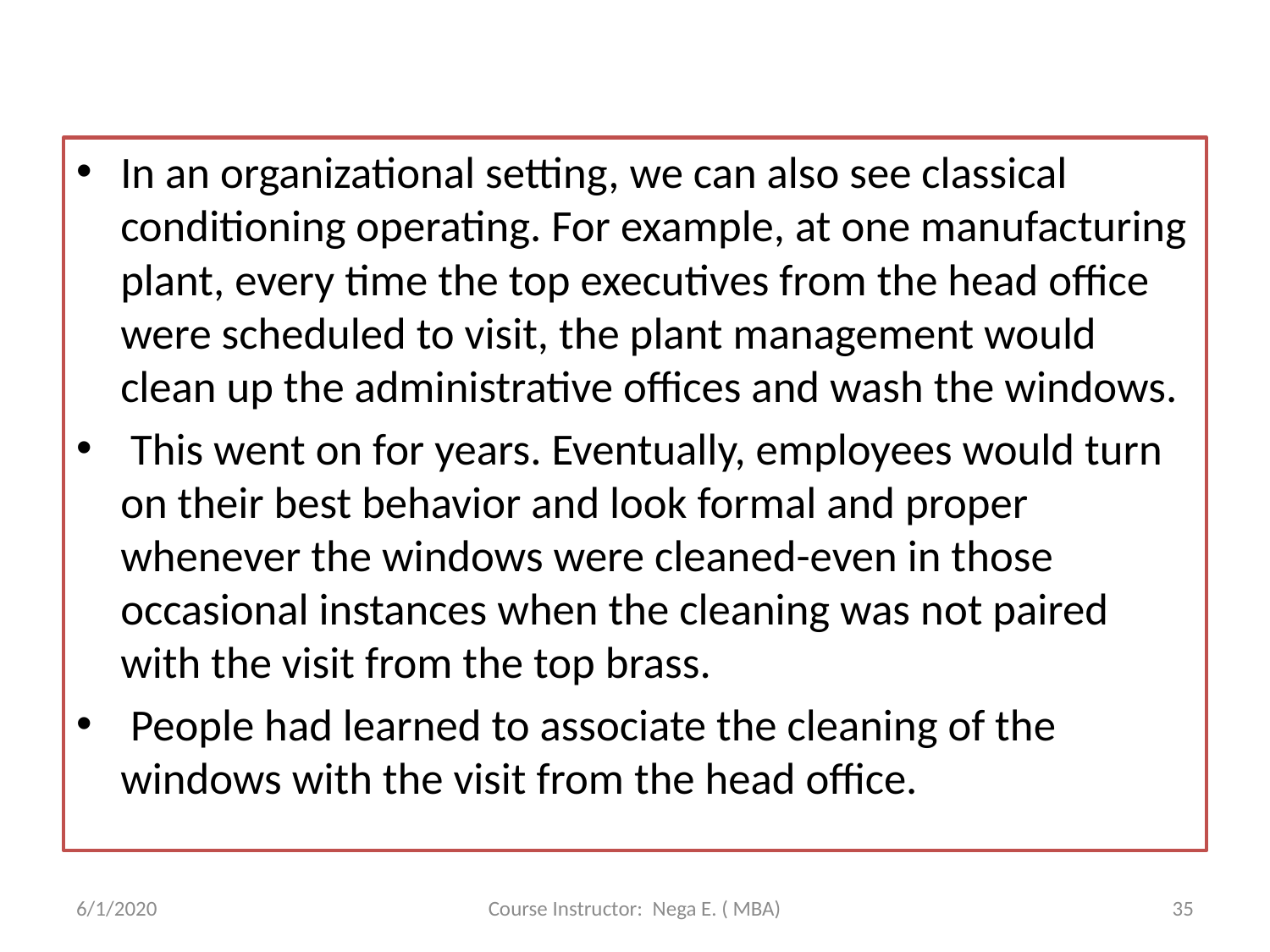

#
In an organizational setting, we can also see classical conditioning operating. For example, at one manufacturing plant, every time the top executives from the head office were scheduled to visit, the plant management would clean up the administrative offices and wash the windows.
 This went on for years. Eventually, employees would turn on their best behavior and look formal and proper whenever the windows were cleaned-even in those occasional instances when the cleaning was not paired with the visit from the top brass.
 People had learned to associate the cleaning of the windows with the visit from the head office.

6/1/2020
Course Instructor:  Nega E. ( MBA)
35